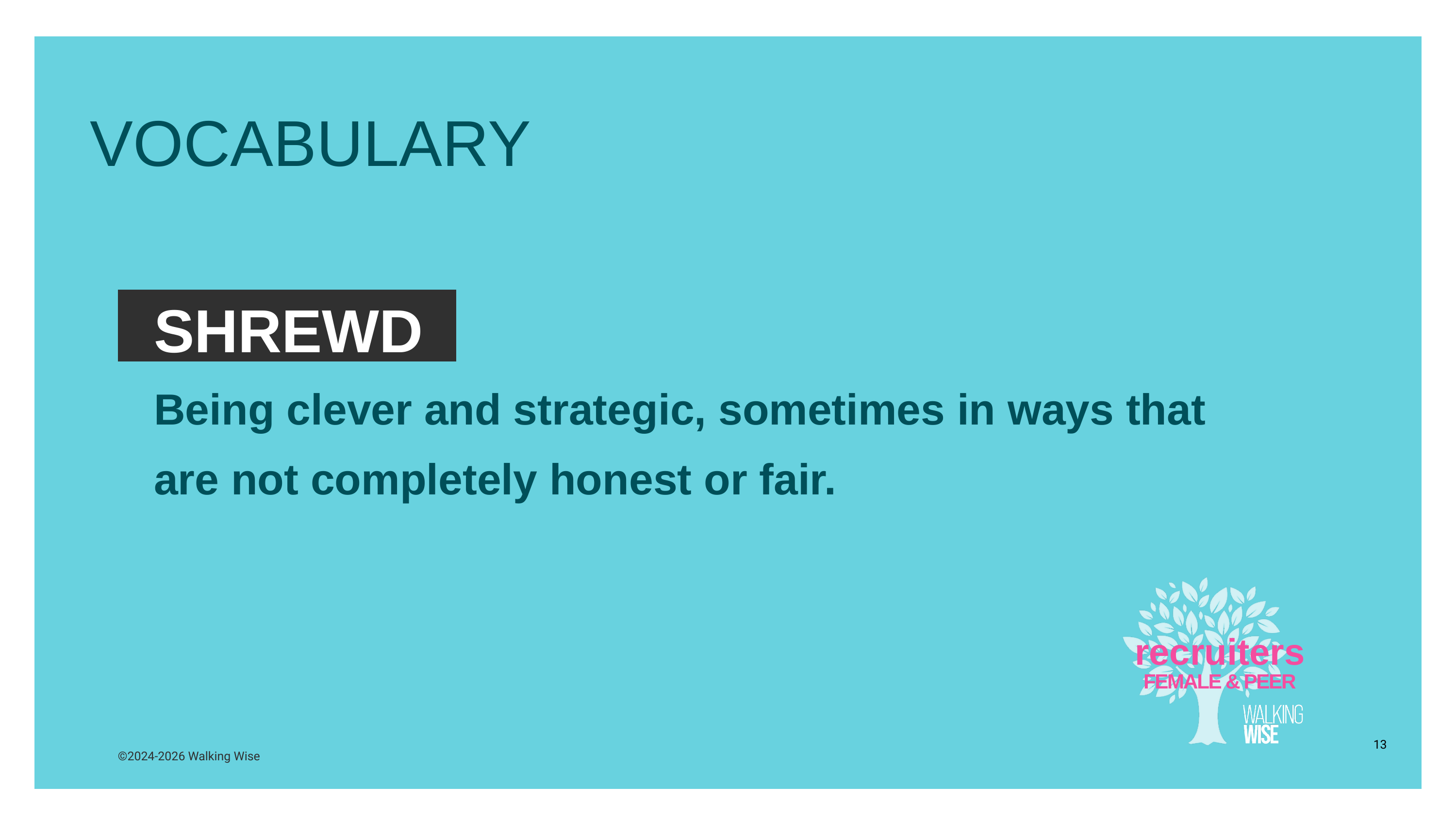

EDUCATON GUIDE
VOCABULARY
SHREWD

Being clever and strategic, sometimes in ways that are not completely honest or fair.

recruiters
FEMALE & PEER

13
©2024-2026 Walking Wise
3